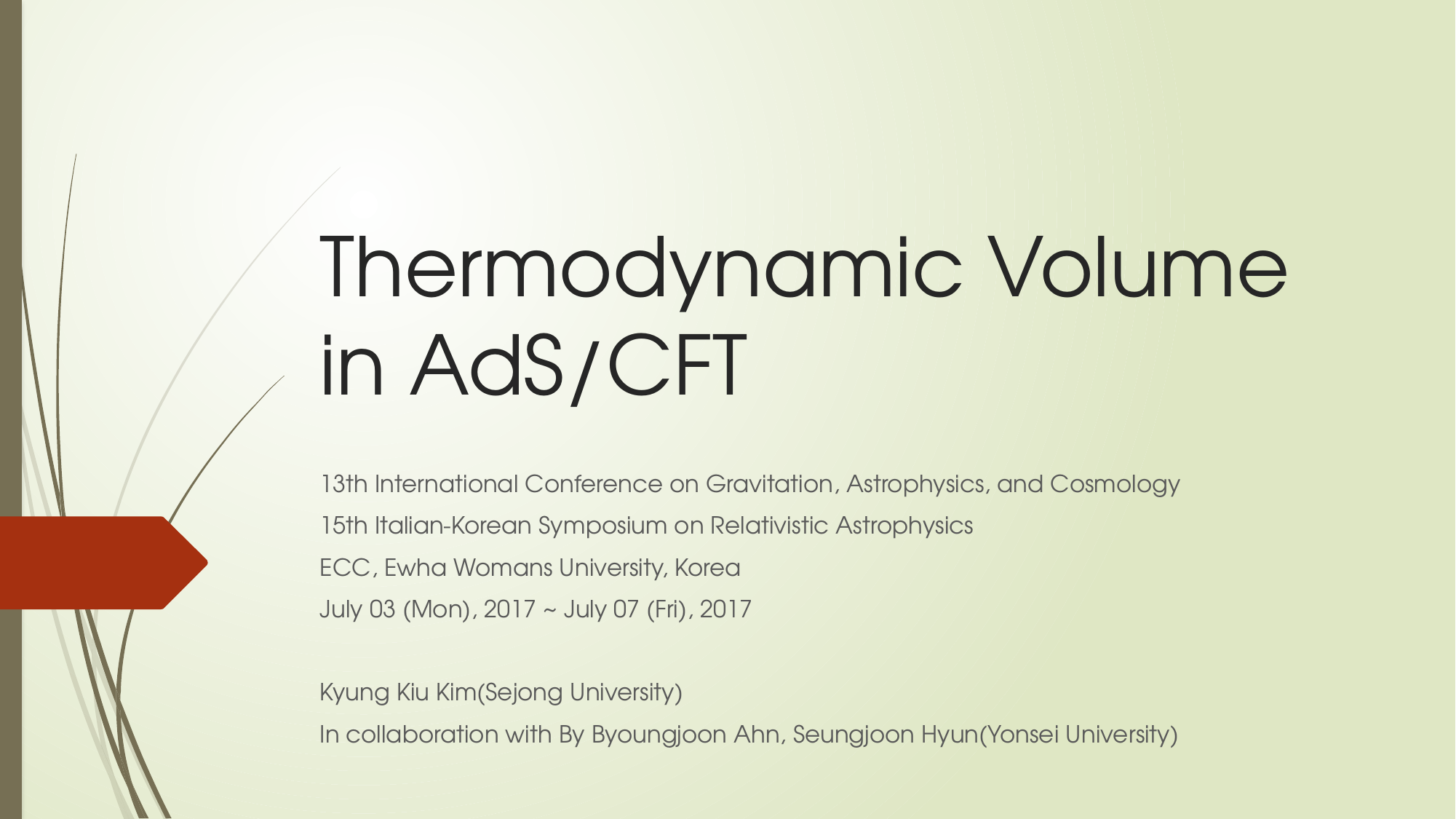

# Thermodynamic Volume in AdS/CFT
13th International Conference on Gravitation, Astrophysics, and Cosmology
15th Italian-Korean Symposium on Relativistic Astrophysics
ECC, Ewha Womans University, Korea
July 03 (Mon), 2017 ~ July 07 (Fri), 2017

Kyung Kiu Kim(Sejong University)
In collaboration with By Byoungjoon Ahn, Seungjoon Hyun(Yonsei University)